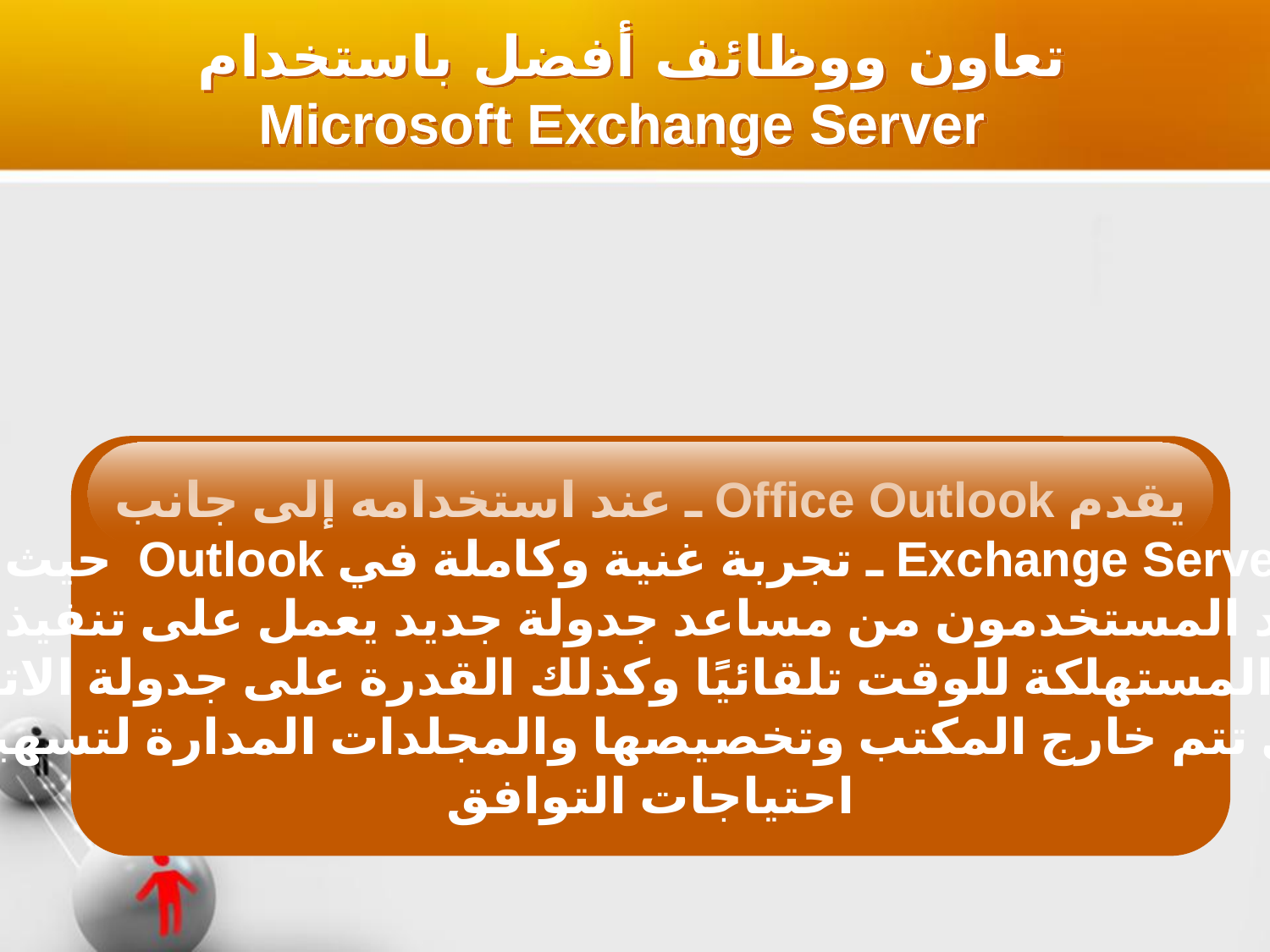

تعاون ووظائف أفضل باستخدام
 Microsoft Exchange Server
يقدم Office Outlook ـ عند استخدامه إلى جانب
Exchange Server ـ تجربة غنية وكاملة في Outlook  حيث
 يستفيد المستخدمون من مساعد جدولة جديد يعمل على تنفيذ مهام
التقويم المستهلكة للوقت تلقائيًا وكذلك القدرة على جدولة الاتصالات
التي تتم خارج المكتب وتخصيصها والمجلدات المدارة لتسهيل
احتياجات التوافق